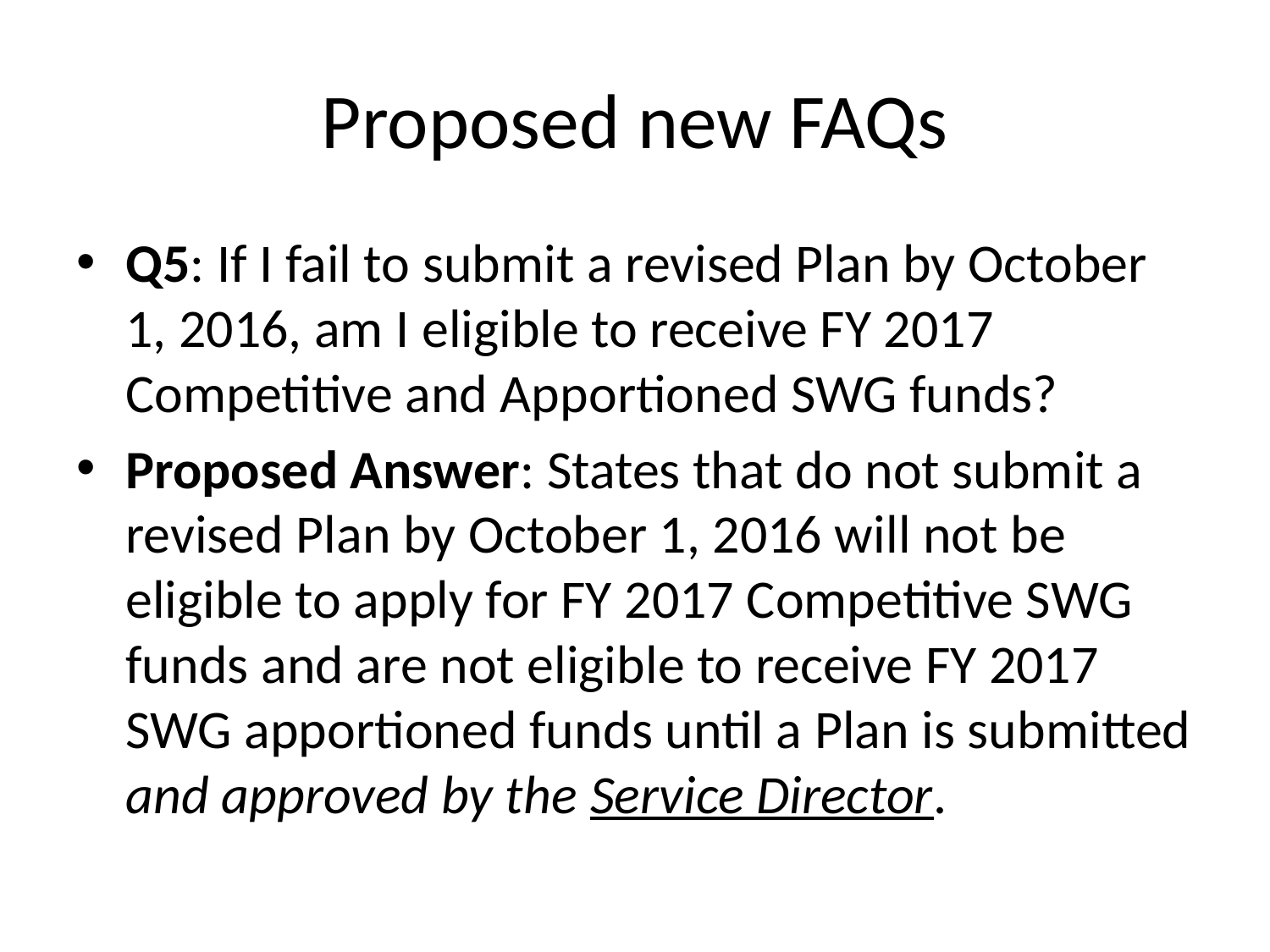

# Proposed new FAQs
Q5: If I fail to submit a revised Plan by October 1, 2016, am I eligible to receive FY 2017 Competitive and Apportioned SWG funds?
Proposed Answer: States that do not submit a revised Plan by October 1, 2016 will not be eligible to apply for FY 2017 Competitive SWG funds and are not eligible to receive FY 2017 SWG apportioned funds until a Plan is submitted and approved by the Service Director.